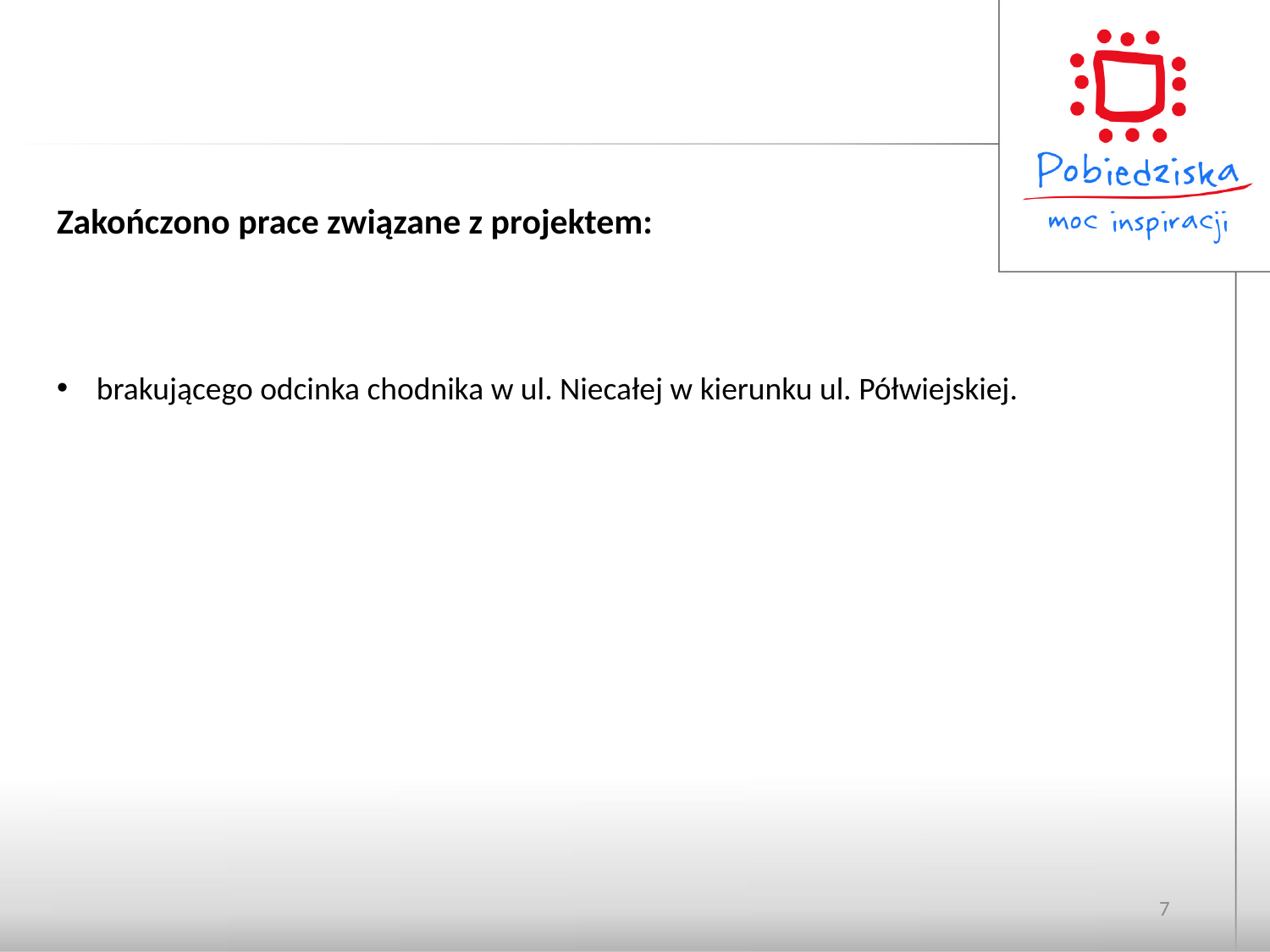

Zakończono prace związane z projektem:

brakującego odcinka chodnika w ul. Niecałej w kierunku ul. Półwiejskiej.

7